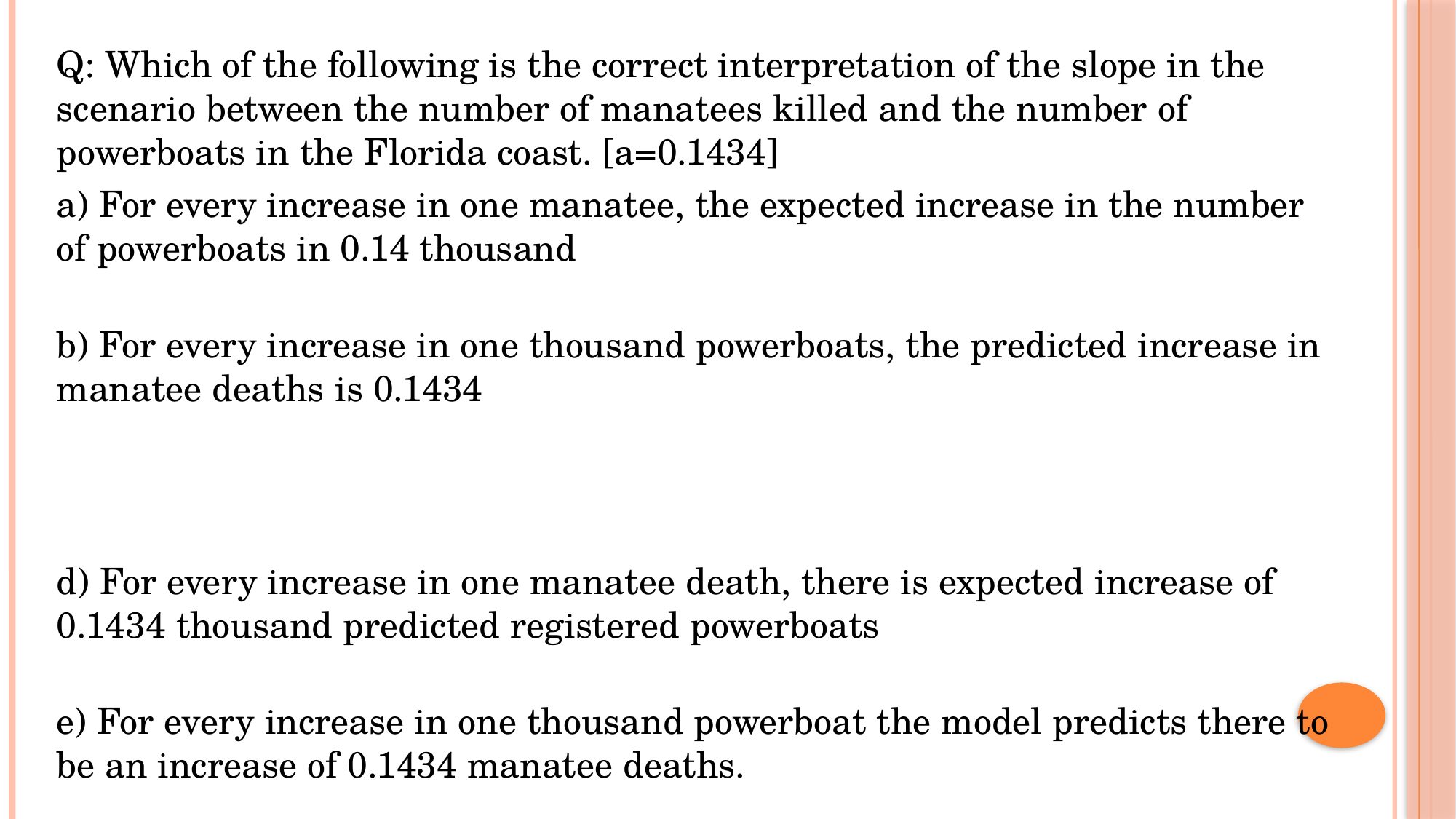

Q: Which of the following is the correct interpretation of the slope in the scenario between the number of manatees killed and the number of powerboats in the Florida coast. [a=0.1434]
a) For every increase in one manatee, the expected increase in the number of powerboats in 0.14 thousand
b) For every increase in one thousand powerboats, the predicted increase in manatee deaths is 0.1434
c) For every increase in one thousand powerboats, there is expected increase of 0.1434 predicted manatee deaths
d) For every increase in one manatee death, there is expected increase of 0.1434 thousand predicted registered powerboats
e) For every increase in one thousand powerboat the model predicts there to be an increase of 0.1434 manatee deaths.